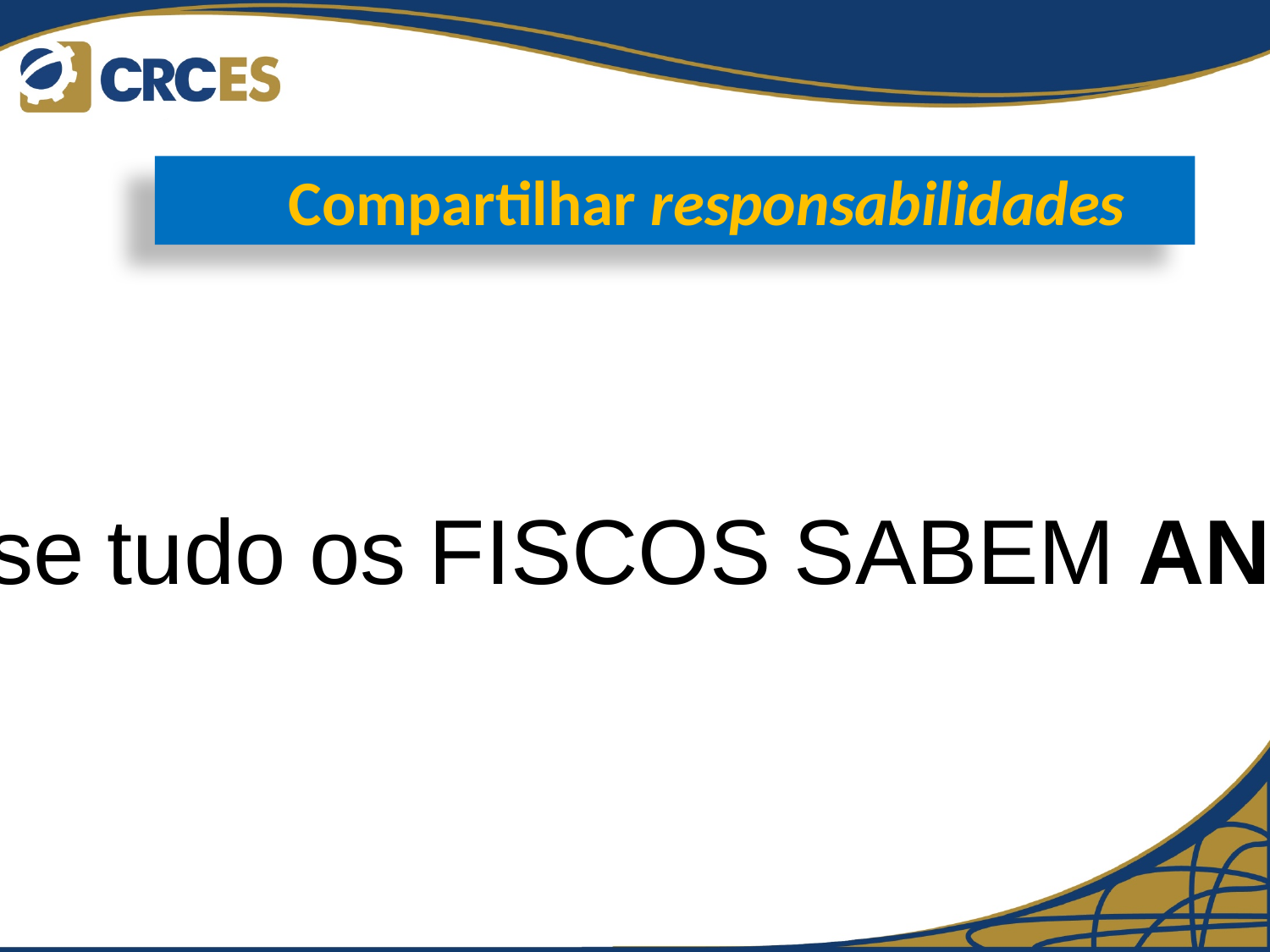

Compartilhar responsabilidades
Quase tudo os FISCOS SABEM ANTES!